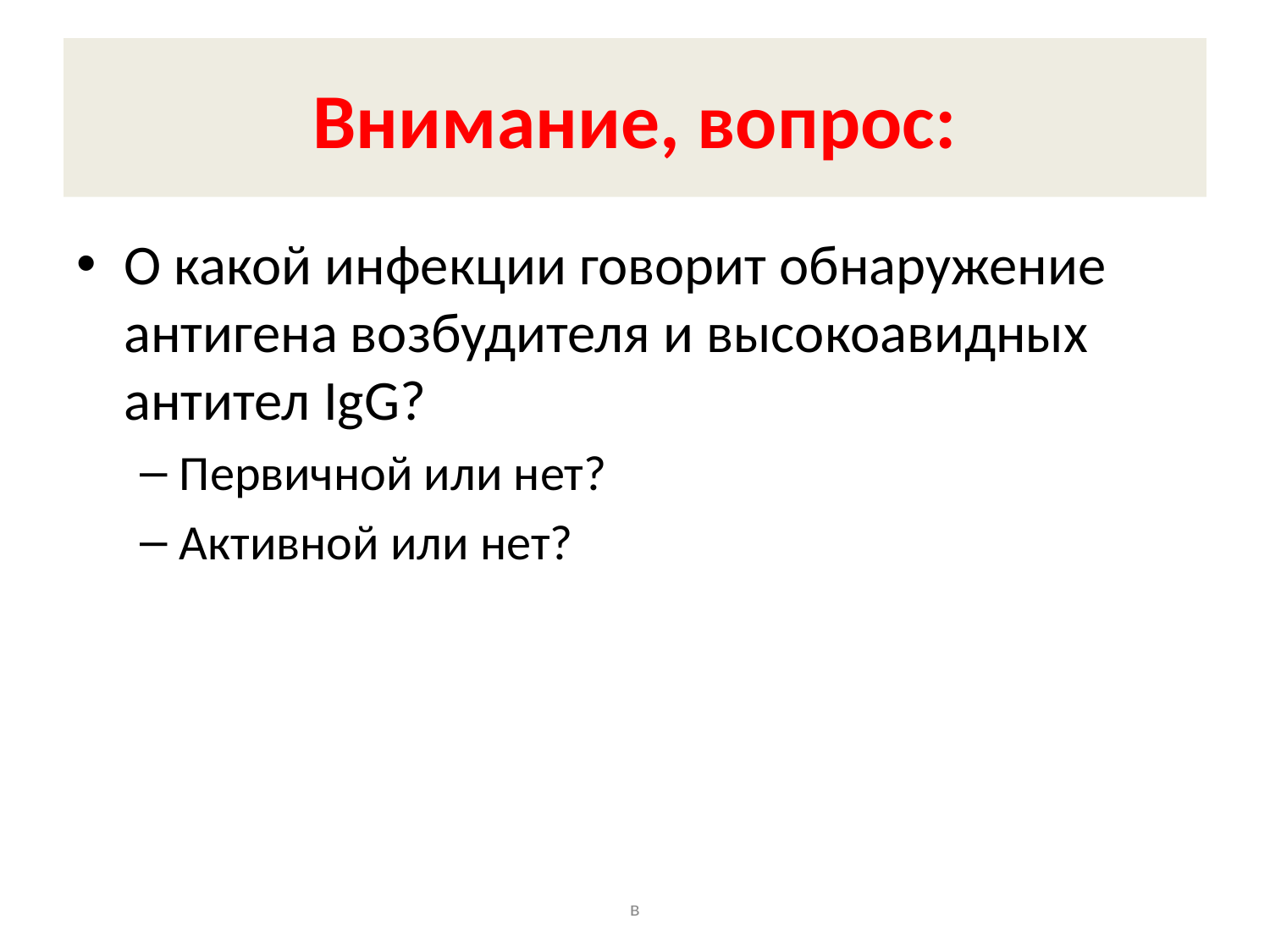

# Внимание, вопрос:
О какой инфекции говорит обнаружение антигена возбудителя и высокоавидных антител IgG?
Первичной или нет?
Активной или нет?

в